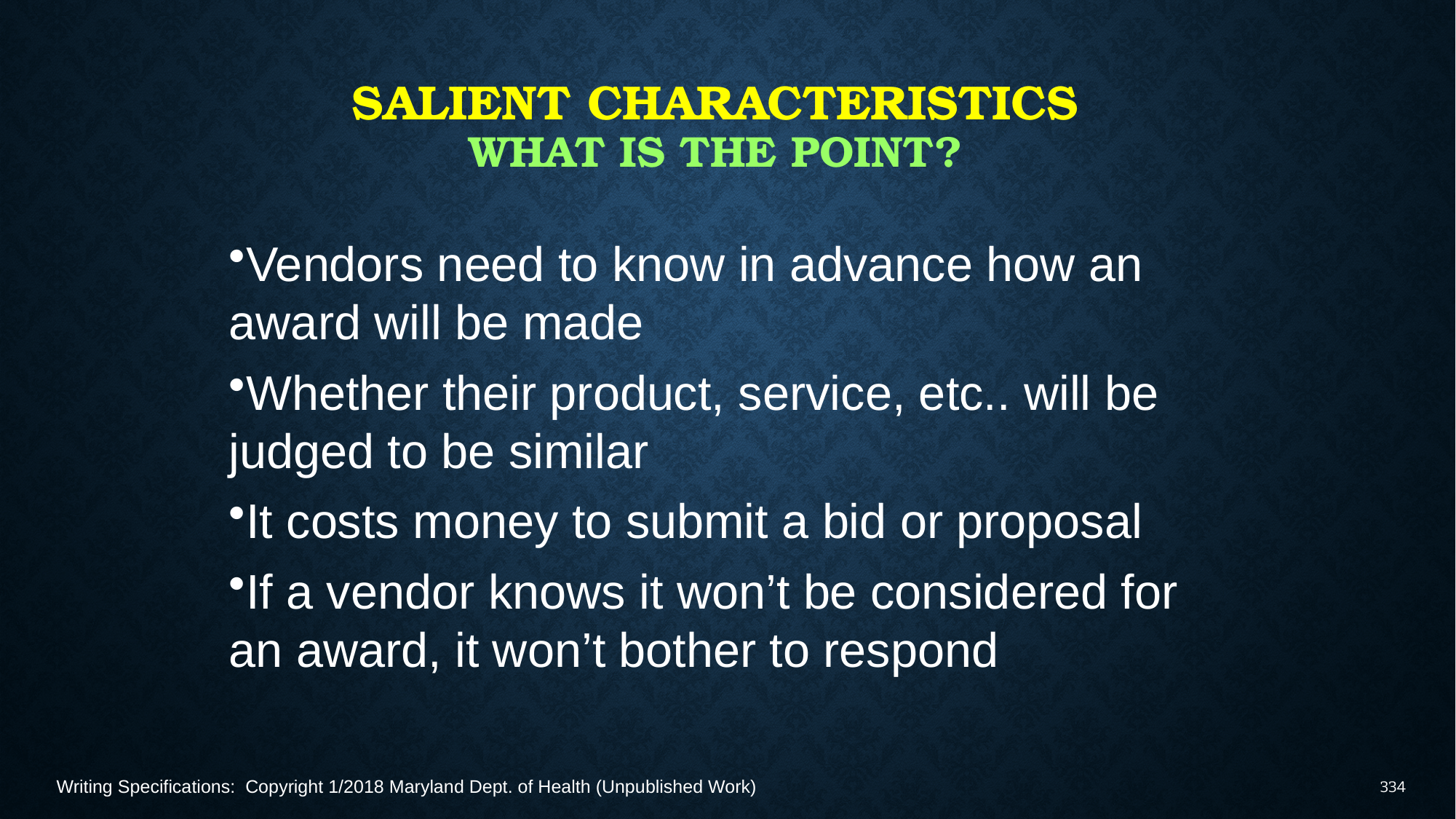

# Salient Characteristics What is the point?

Vendors need to know in advance how an award will be made
Whether their product, service, etc.. will be judged to be similar
It costs money to submit a bid or proposal
If a vendor knows it won’t be considered for an award, it won’t bother to respond

Writing Specifications:  Copyright 1/2018 Maryland Dept. of Health (Unpublished Work)
334